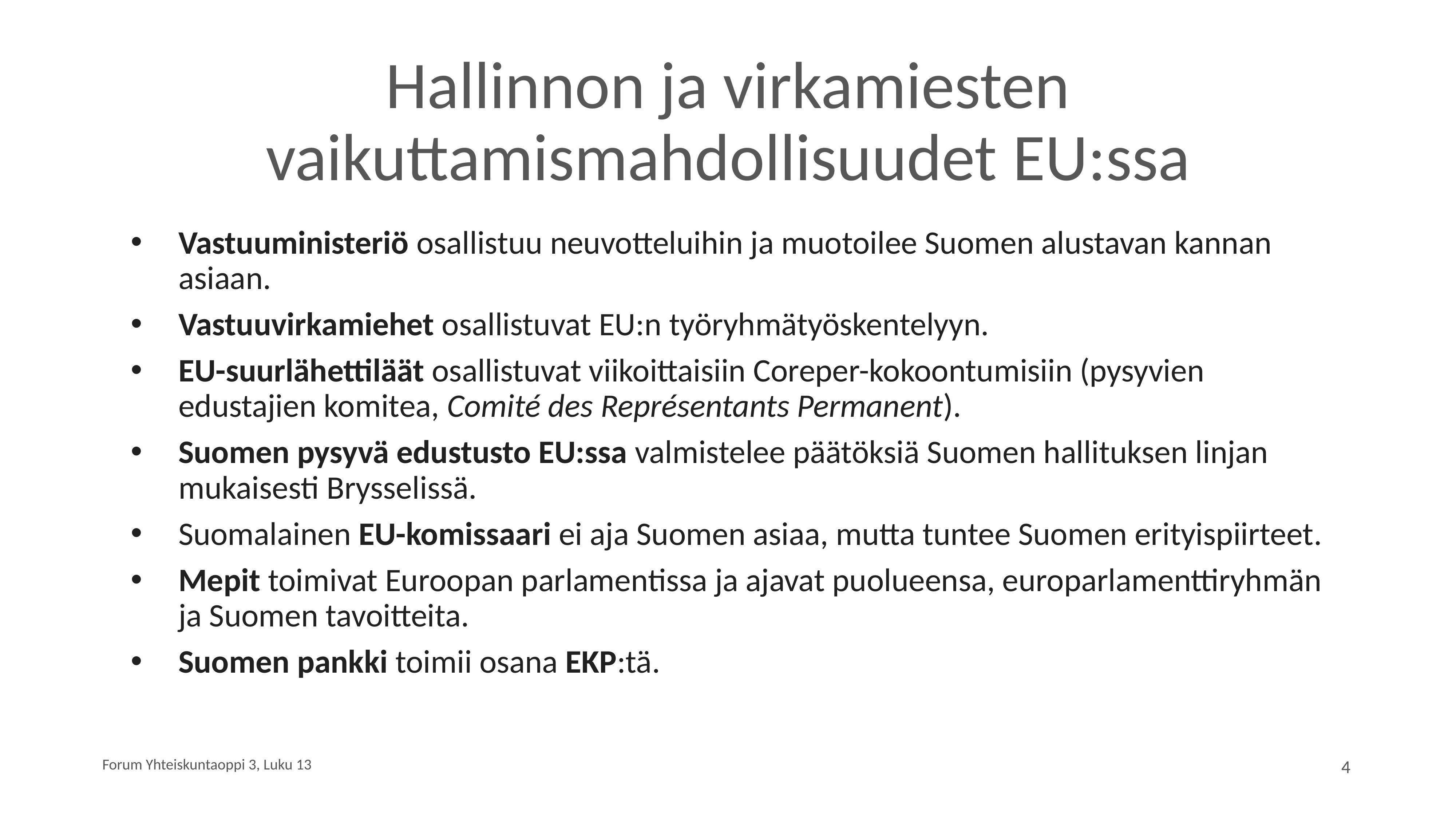

# Hallinnon ja virkamiesten vaikuttamismahdollisuudet EU:ssa
Vastuuministeriö osallistuu neuvotteluihin ja muotoilee Suomen alustavan kannan asiaan.
Vastuuvirkamiehet osallistuvat EU:n työryhmätyöskentelyyn.
EU-suurlähettiläät osallistuvat viikoittaisiin Coreper-kokoontumisiin (pysyvien edustajien komitea, Comité des Représentants Permanent).
Suomen pysyvä edustusto EU:ssa valmistelee päätöksiä Suomen hallituksen linjan mukaisesti Brysselissä.
Suomalainen EU-komissaari ei aja Suomen asiaa, mutta tuntee Suomen erityispiirteet.
Mepit toimivat Euroopan parlamentissa ja ajavat puolueensa, europarlamenttiryhmän ja Suomen tavoitteita.
Suomen pankki toimii osana EKP:tä.
Forum Yhteiskuntaoppi 3, Luku 13
4